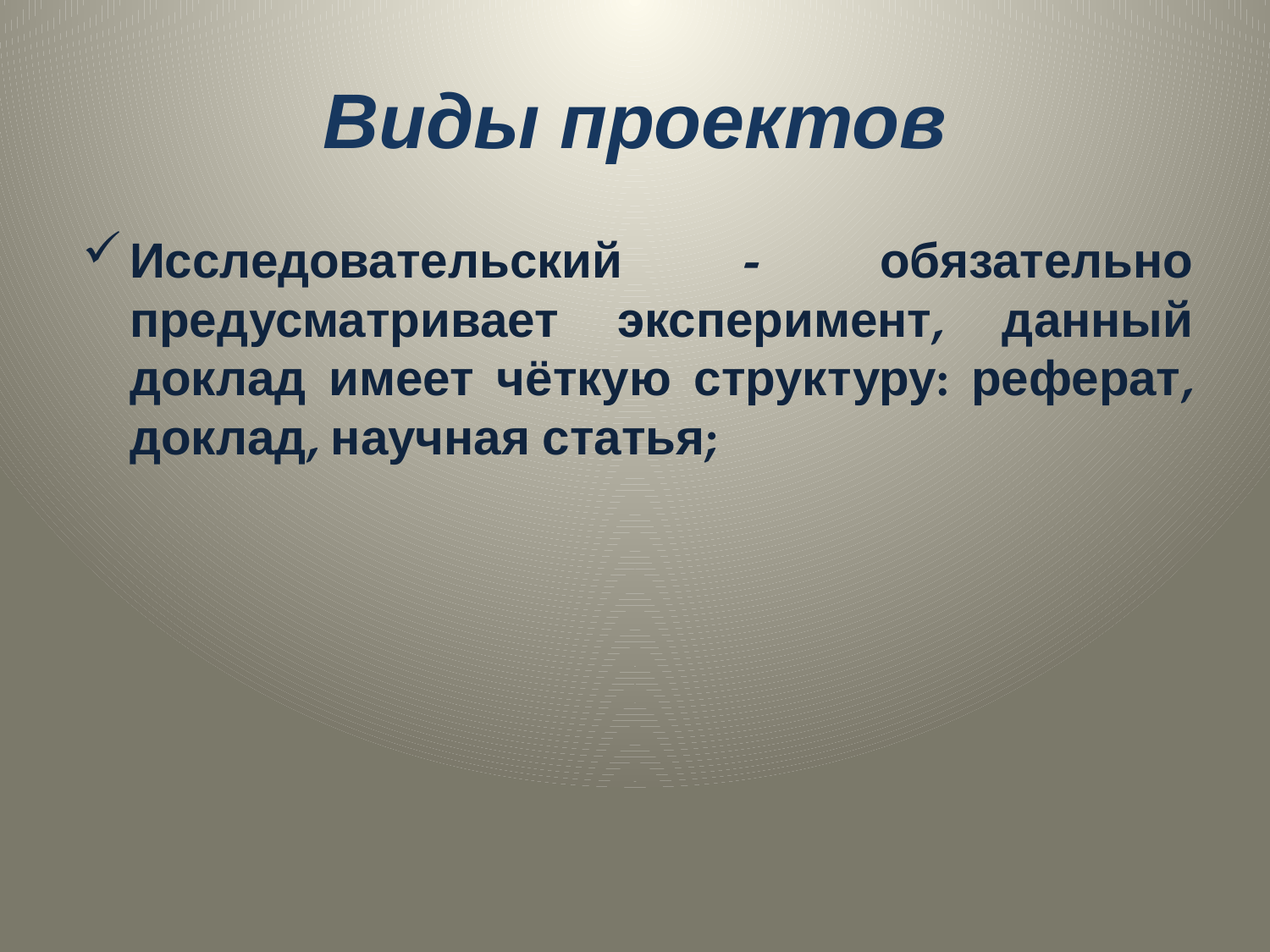

# Виды проектов
Исследовательский - обязательно предусматривает эксперимент, данный доклад имеет чёткую структуру: реферат, доклад, научная статья;